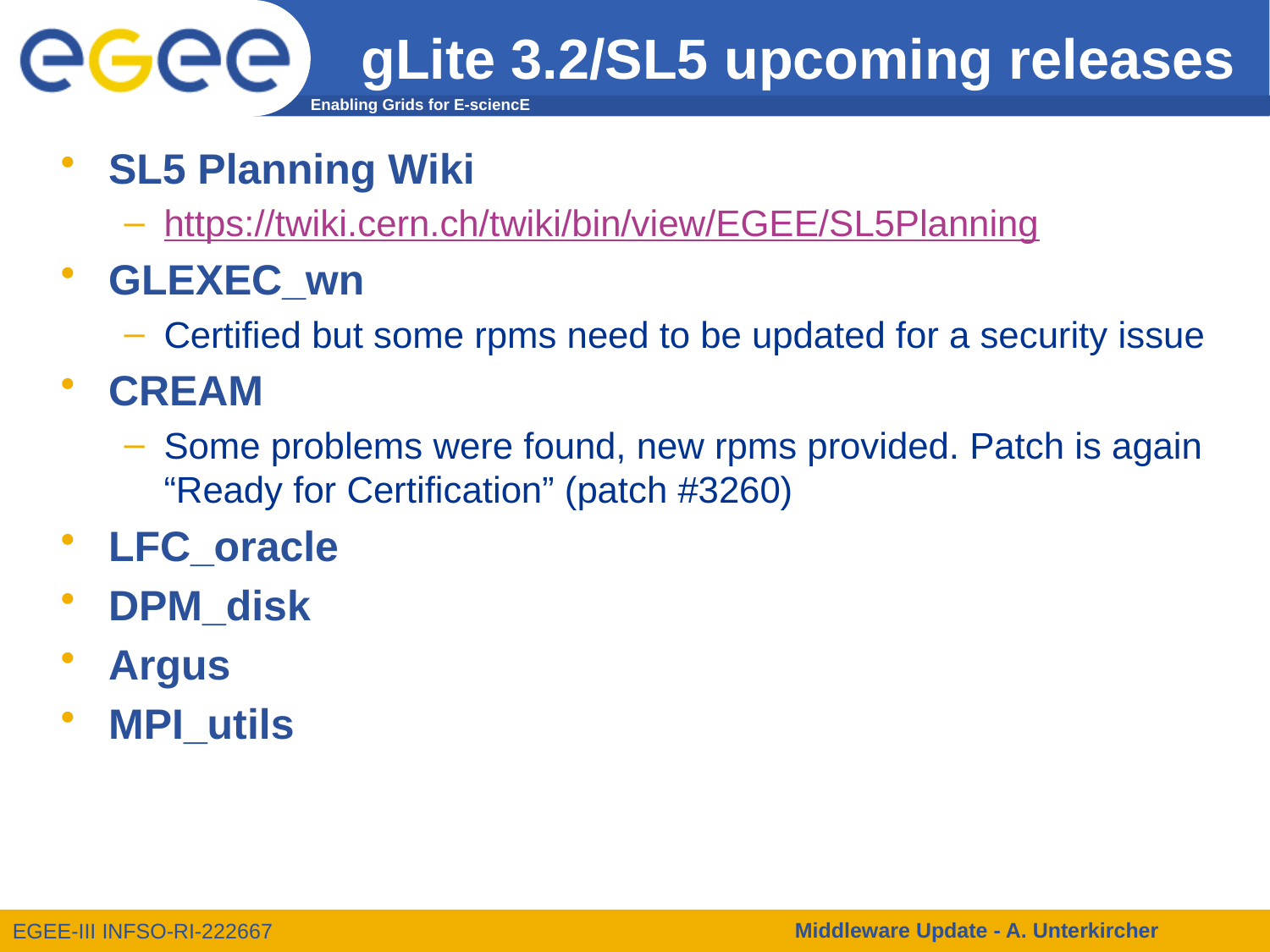

# gLite 3.2/SL5 upcoming releases
SL5 Planning Wiki
https://twiki.cern.ch/twiki/bin/view/EGEE/SL5Planning
GLEXEC_wn
Certified but some rpms need to be updated for a security issue
CREAM
Some problems were found, new rpms provided. Patch is again “Ready for Certification” (patch #3260)
LFC_oracle
DPM_disk
Argus
MPI_utils

Middleware Update - A. Unterkircher